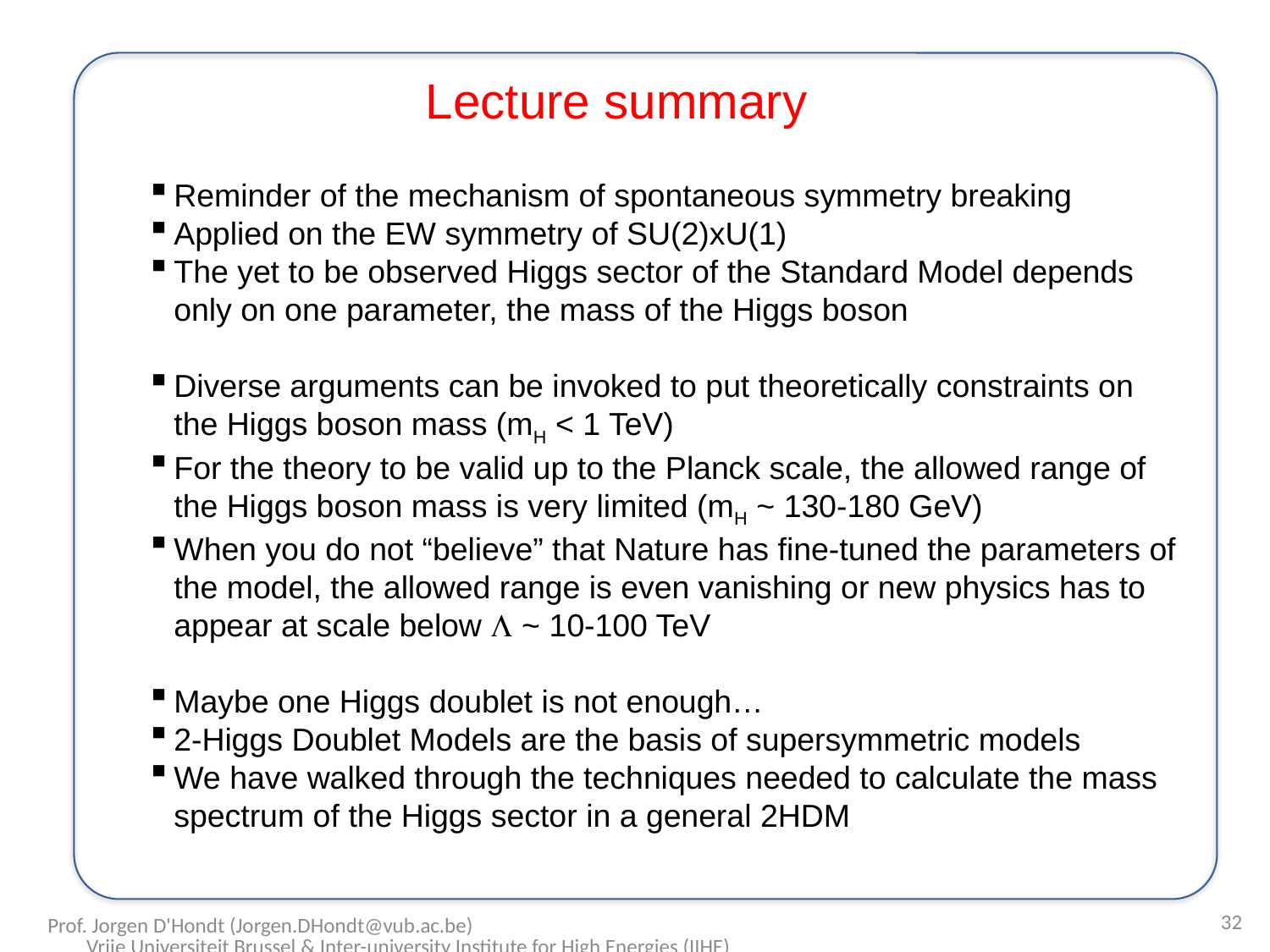

Lecture summary
Reminder of the mechanism of spontaneous symmetry breaking
Applied on the EW symmetry of SU(2)xU(1)
The yet to be observed Higgs sector of the Standard Model depends only on one parameter, the mass of the Higgs boson

Diverse arguments can be invoked to put theoretically constraints on the Higgs boson mass (mH < 1 TeV)
For the theory to be valid up to the Planck scale, the allowed range of the Higgs boson mass is very limited (mH ~ 130-180 GeV)
When you do not “believe” that Nature has fine-tuned the parameters of the model, the allowed range is even vanishing or new physics has to appear at scale below Λ ~ 10-100 TeV

Maybe one Higgs doublet is not enough…
2-Higgs Doublet Models are the basis of supersymmetric models
We have walked through the techniques needed to calculate the mass spectrum of the Higgs sector in a general 2HDM

32
Prof. Jorgen D'Hondt (Jorgen.DHondt@vub.ac.be)                                                                                                   Vrije Universiteit Brussel & Inter-university Institute for High Energies (IIHE)